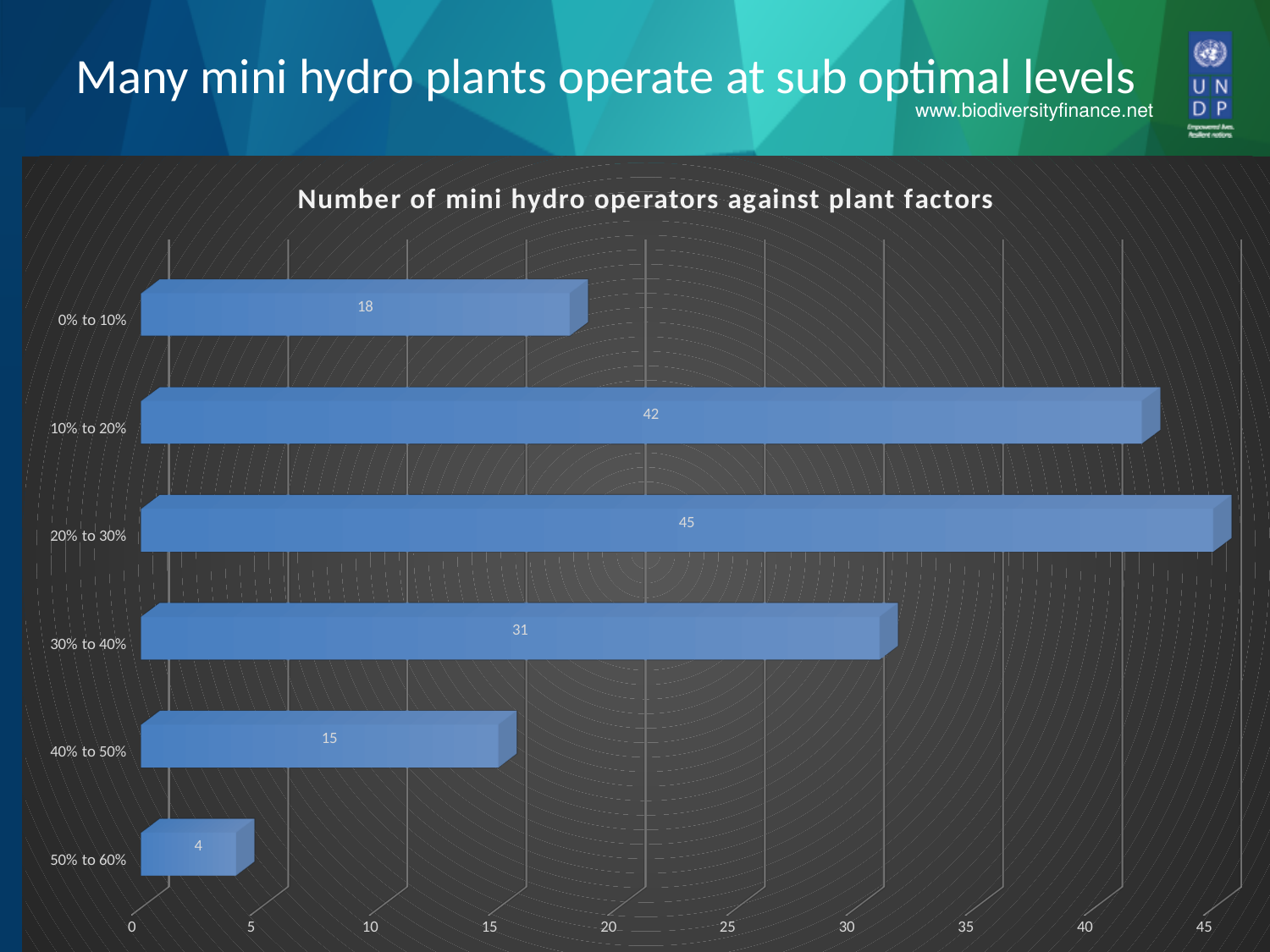

# Many mini hydro plants operate at sub optimal levels

[unsupported chart]